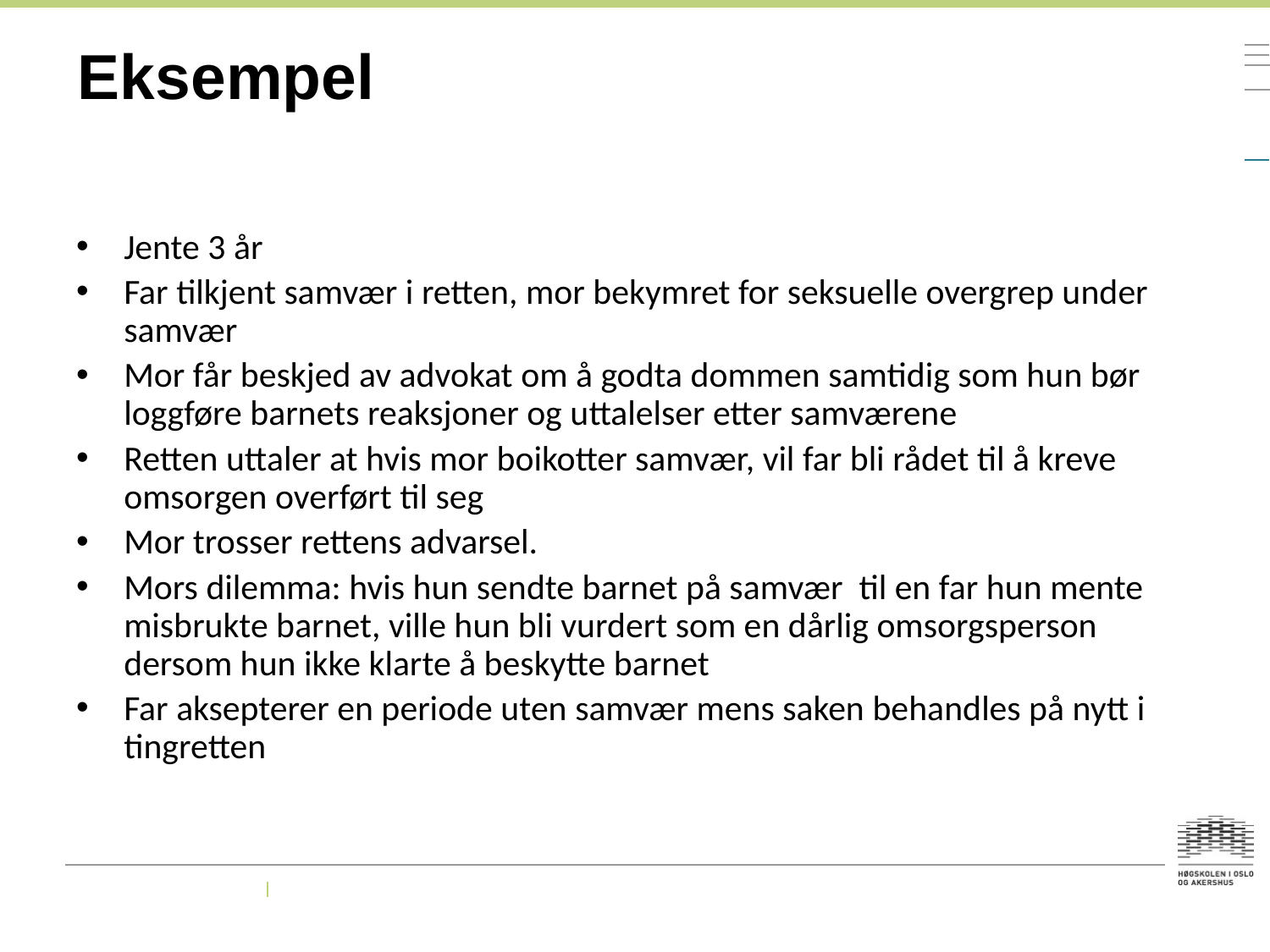

# Eksempel
Jente 3 år
Far tilkjent samvær i retten, mor bekymret for seksuelle overgrep under samvær
Mor får beskjed av advokat om å godta dommen samtidig som hun bør loggføre barnets reaksjoner og uttalelser etter samværene
Retten uttaler at hvis mor boikotter samvær, vil far bli rådet til å kreve omsorgen overført til seg
Mor trosser rettens advarsel.
Mors dilemma: hvis hun sendte barnet på samvær  til en far hun mente misbrukte barnet, ville hun bli vurdert som en dårlig omsorgsperson dersom hun ikke klarte å beskytte barnet
Far aksepterer en periode uten samvær mens saken behandles på nytt i tingretten